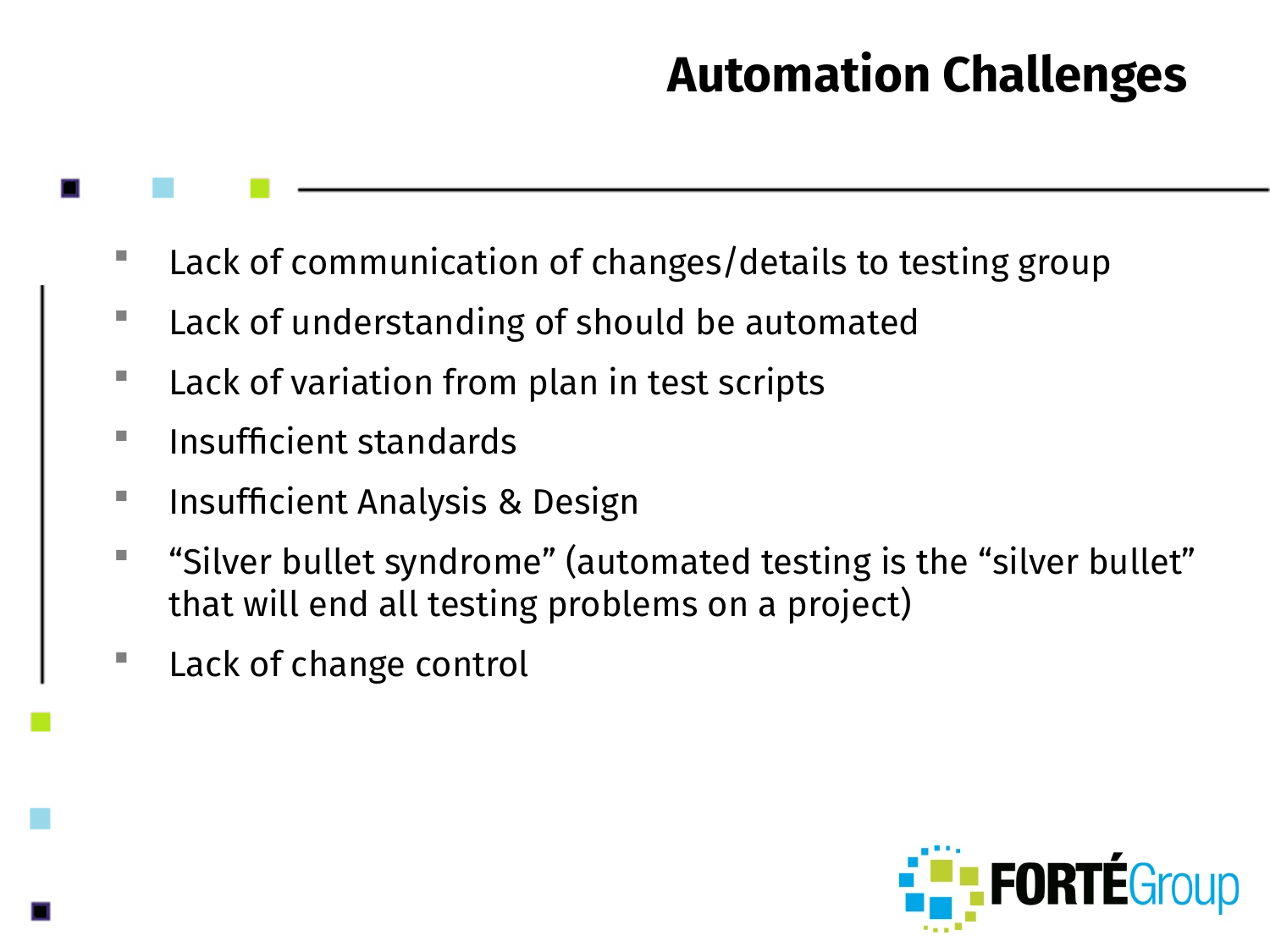

# Automation Challenges
Lack of communication of changes/details to testing group
Lack of understanding of should be automated
Lack of variation from plan in test scripts
Insufficient standards
Insufficient Analysis & Design
“Silver bullet syndrome” (automated testing is the “silver bullet” that will end all testing problems on a project)
Lack of change control